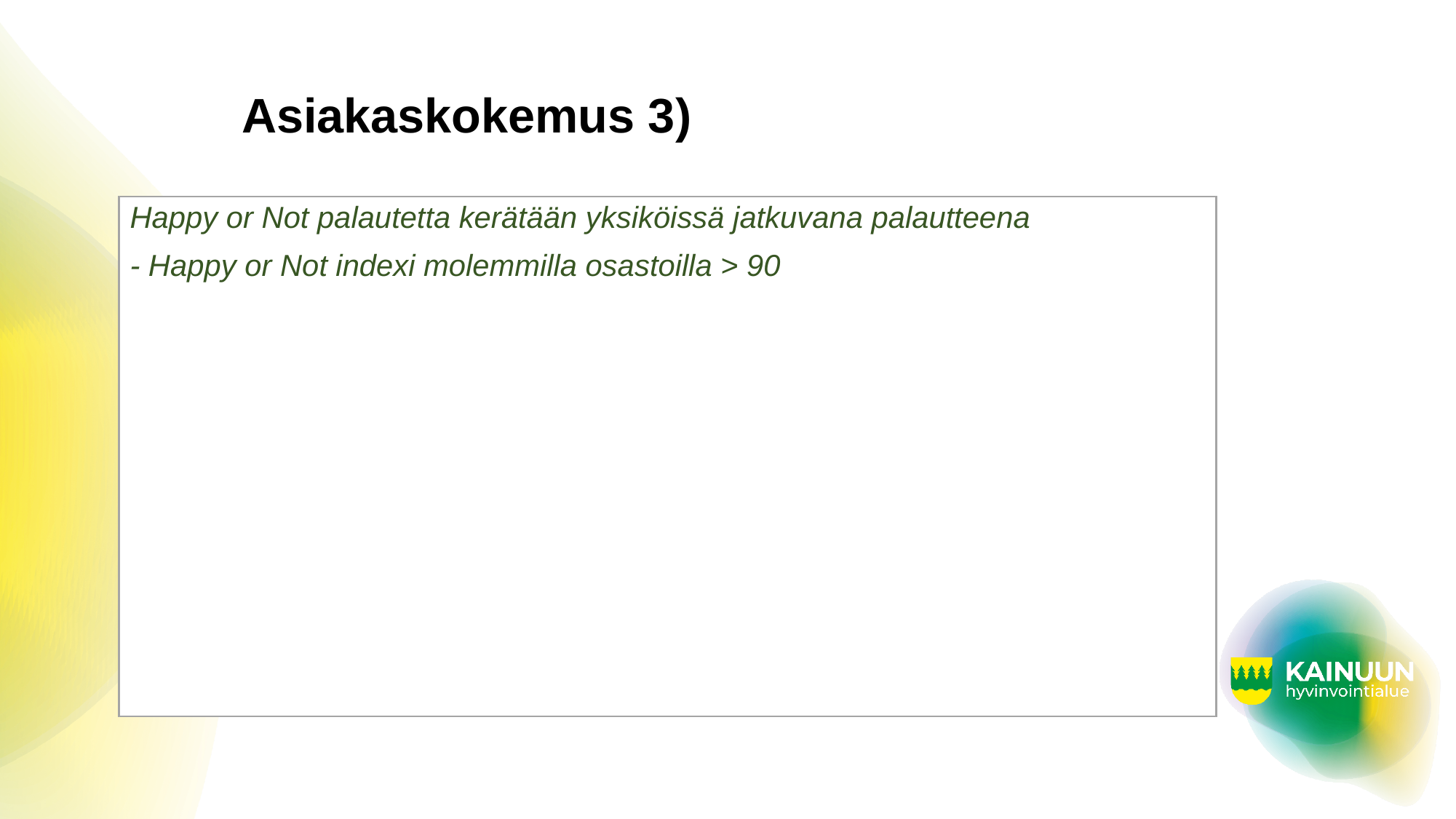

# Asiakaskokemus 3)
Happy or Not palautetta kerätään yksiköissä jatkuvana palautteena
- Happy or Not indexi molemmilla osastoilla > 90